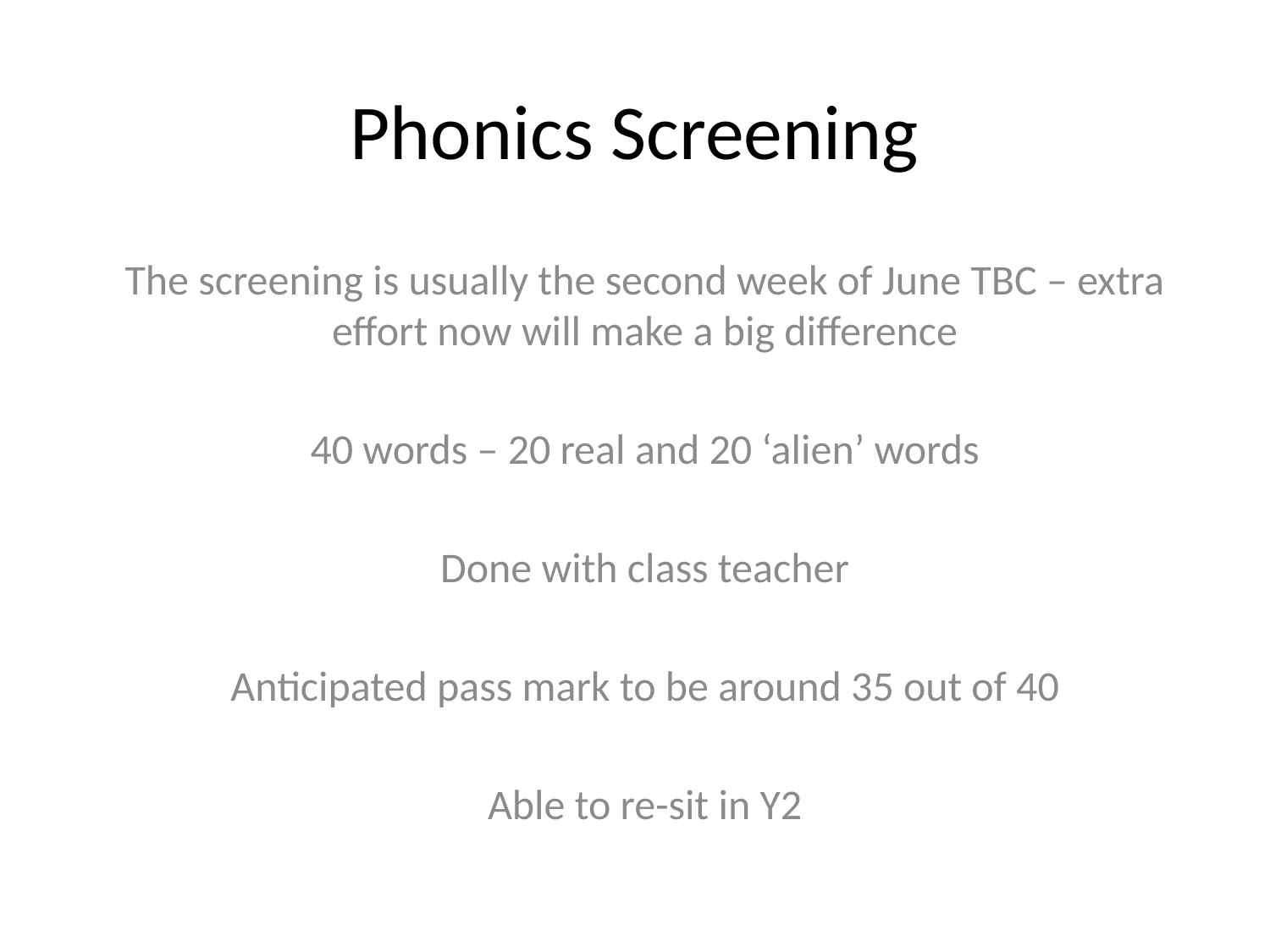

# Phonics Screening
The screening is usually the second week of June TBC – extra effort now will make a big difference

40 words – 20 real and 20 ‘alien’ words

Done with class teacher

Anticipated pass mark to be around 35 out of 40

Able to re-sit in Y2